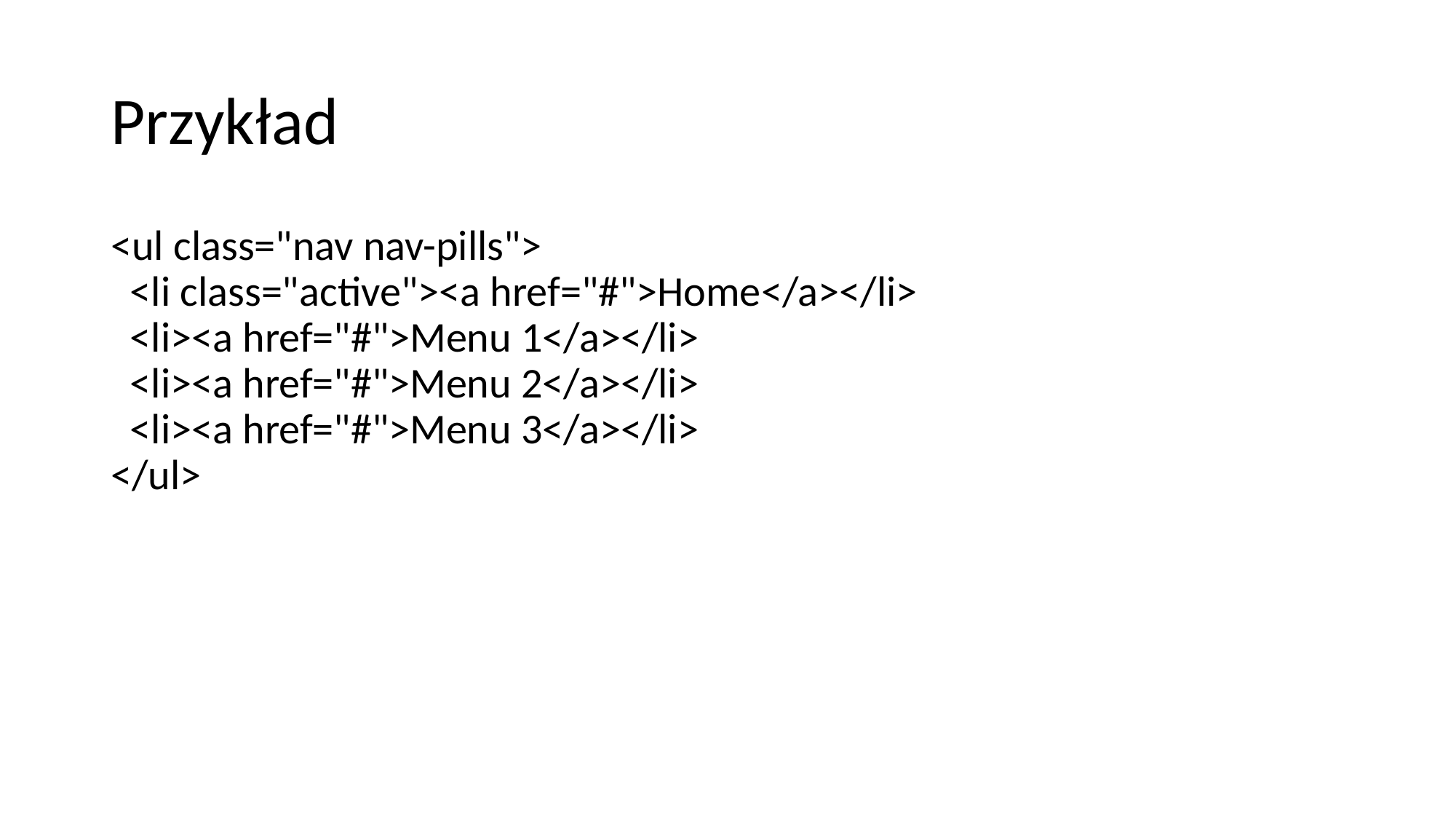

# Przykład
<ul class="nav nav-pills">
  <li class="active"><a href="#">Home</a></li>
  <li><a href="#">Menu 1</a></li>
  <li><a href="#">Menu 2</a></li>
  <li><a href="#">Menu 3</a></li>
</ul>